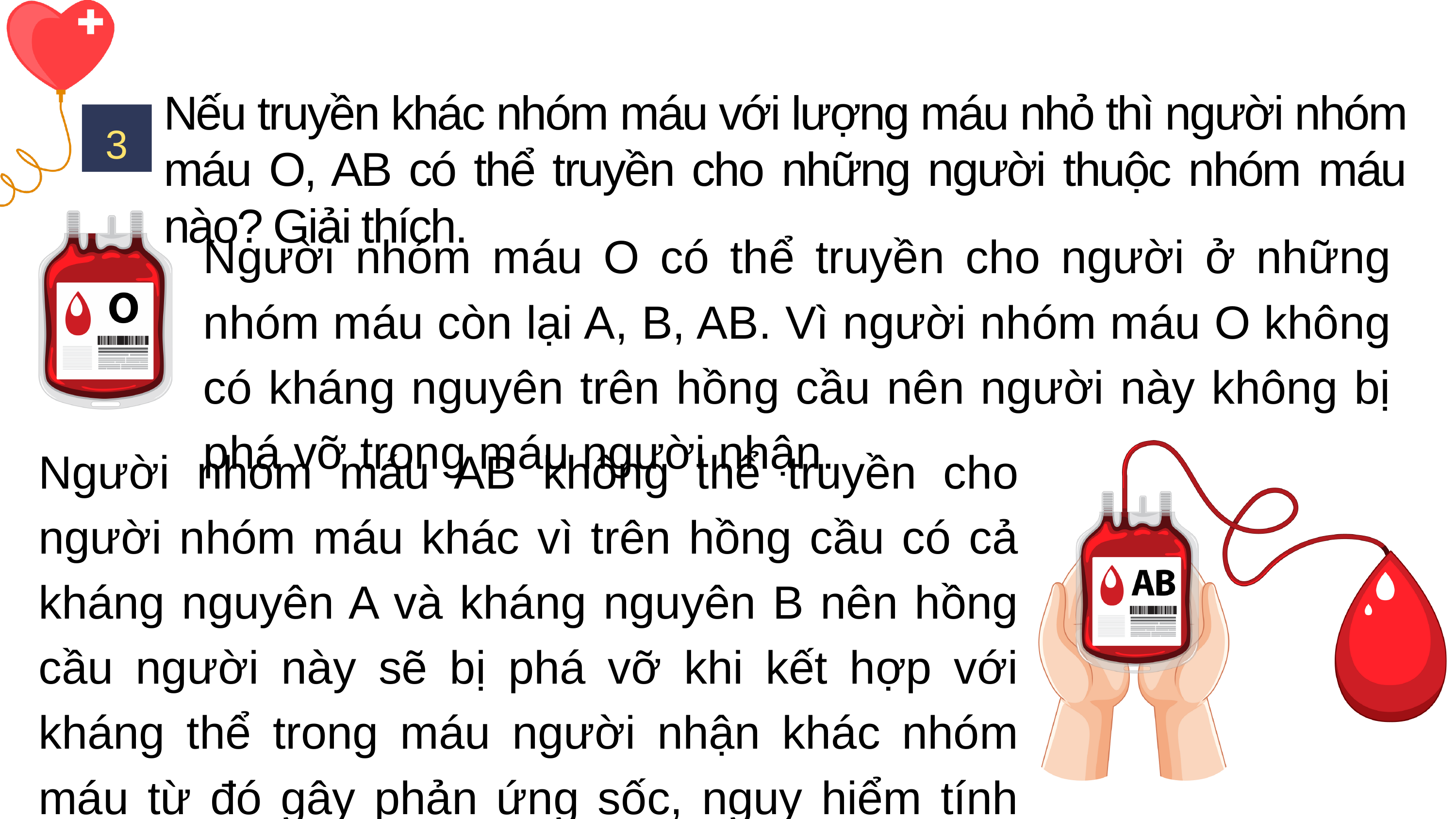

Nếu truyền khác nhóm máu với lượng máu nhỏ thì người nhóm máu O, AB có thể truyền cho những người thuộc nhóm máu nào? Giải thích.

3

Người nhóm máu O có thể truyền cho người ở những nhóm máu còn lại A, B, AB. Vì người nhóm máu O không có kháng nguyên trên hồng cầu nên người này không bị phá vỡ trong máu người nhận.
Người nhóm máu AB không thể truyền cho người nhóm máu khác vì trên hồng cầu có cả kháng nguyên A và kháng nguyên B nên hồng cầu người này sẽ bị phá vỡ khi kết hợp với kháng thể trong máu người nhận khác nhóm máu từ đó gây phản ứng sốc, nguy hiểm tính mạng người nhận.